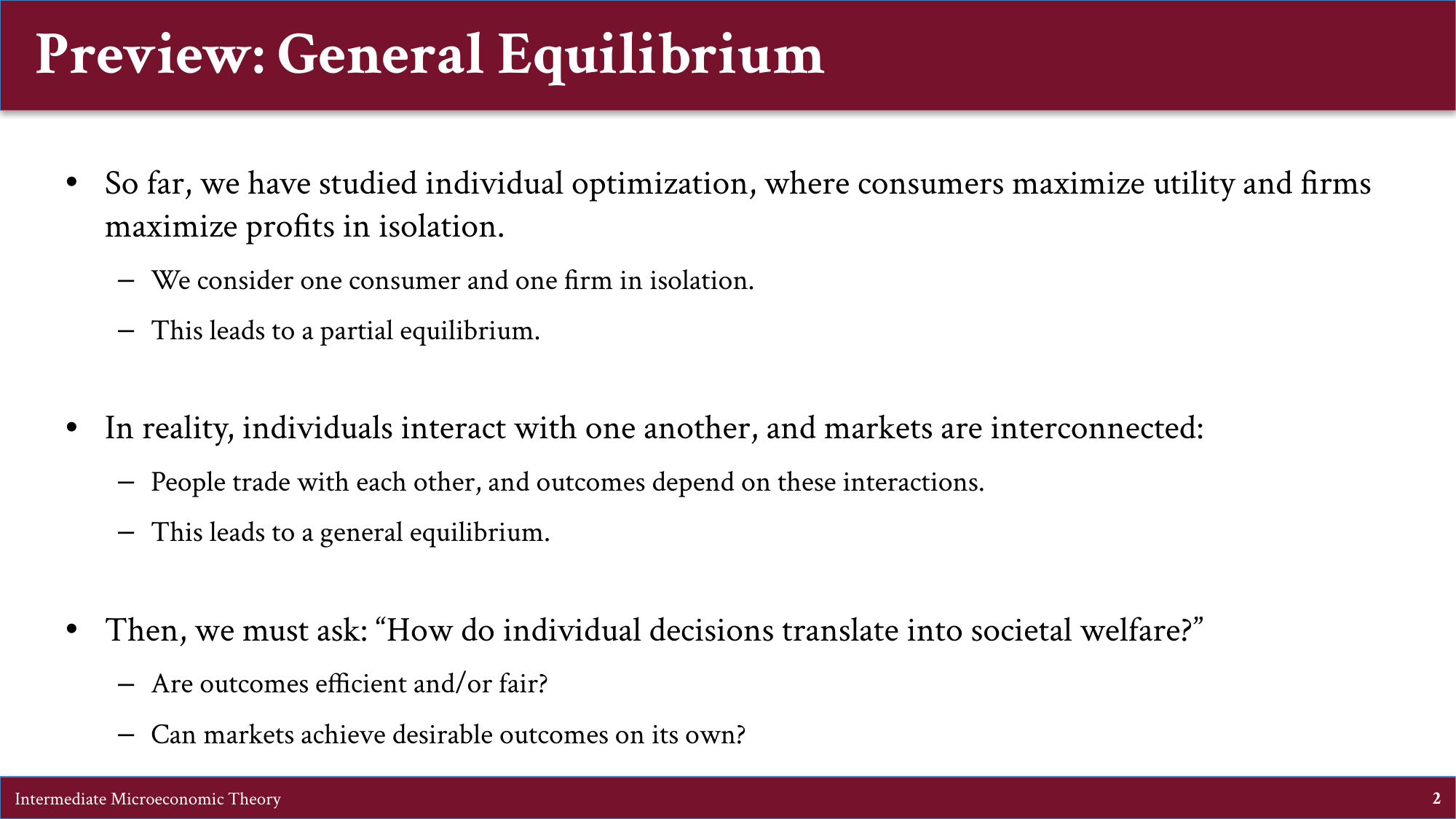

# Preview: General Equilibrium
So far, we have studied individual optimization, where consumers maximize utility and firms maximize profits in isolation.
We consider one consumer and one firm in isolation.
This leads to a partial equilibrium.

In reality, individuals interact with one another, and markets are interconnected:
People trade with each other, and outcomes depend on these interactions.
This leads to a general equilibrium.

Then, we must ask: “How do individual decisions translate into societal welfare?”
Are outcomes efficient and/or fair?
Can markets achieve desirable outcomes on its own?

 Intermediate Microeconomic Theory
2